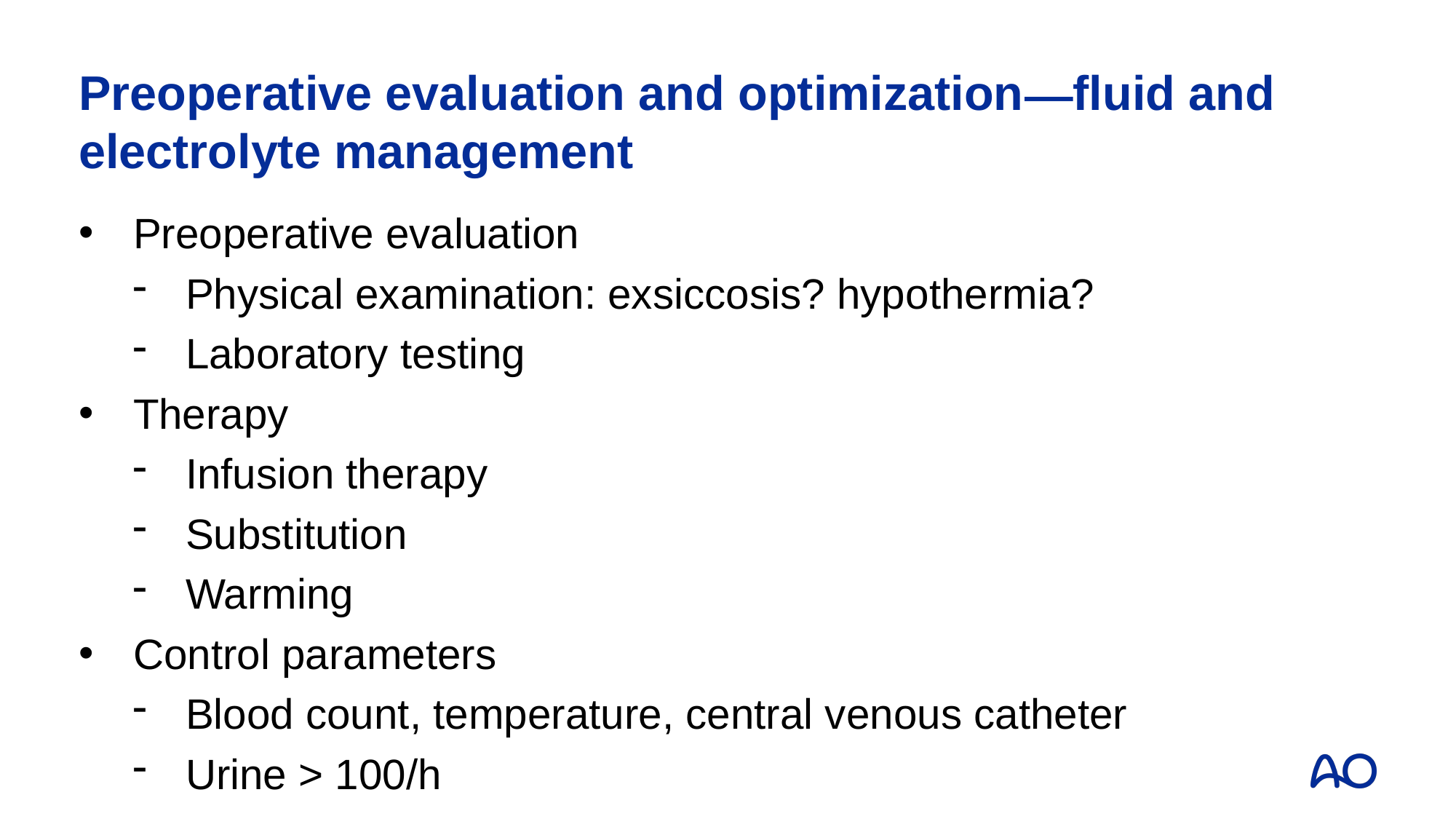

# Preoperative evaluation and optimization—fluid and electrolyte management
Preoperative evaluation
Physical examination: exsiccosis? hypothermia?
Laboratory testing
Therapy
Infusion therapy
Substitution
Warming
Control parameters
Blood count, temperature, central venous catheter
Urine > 100/h